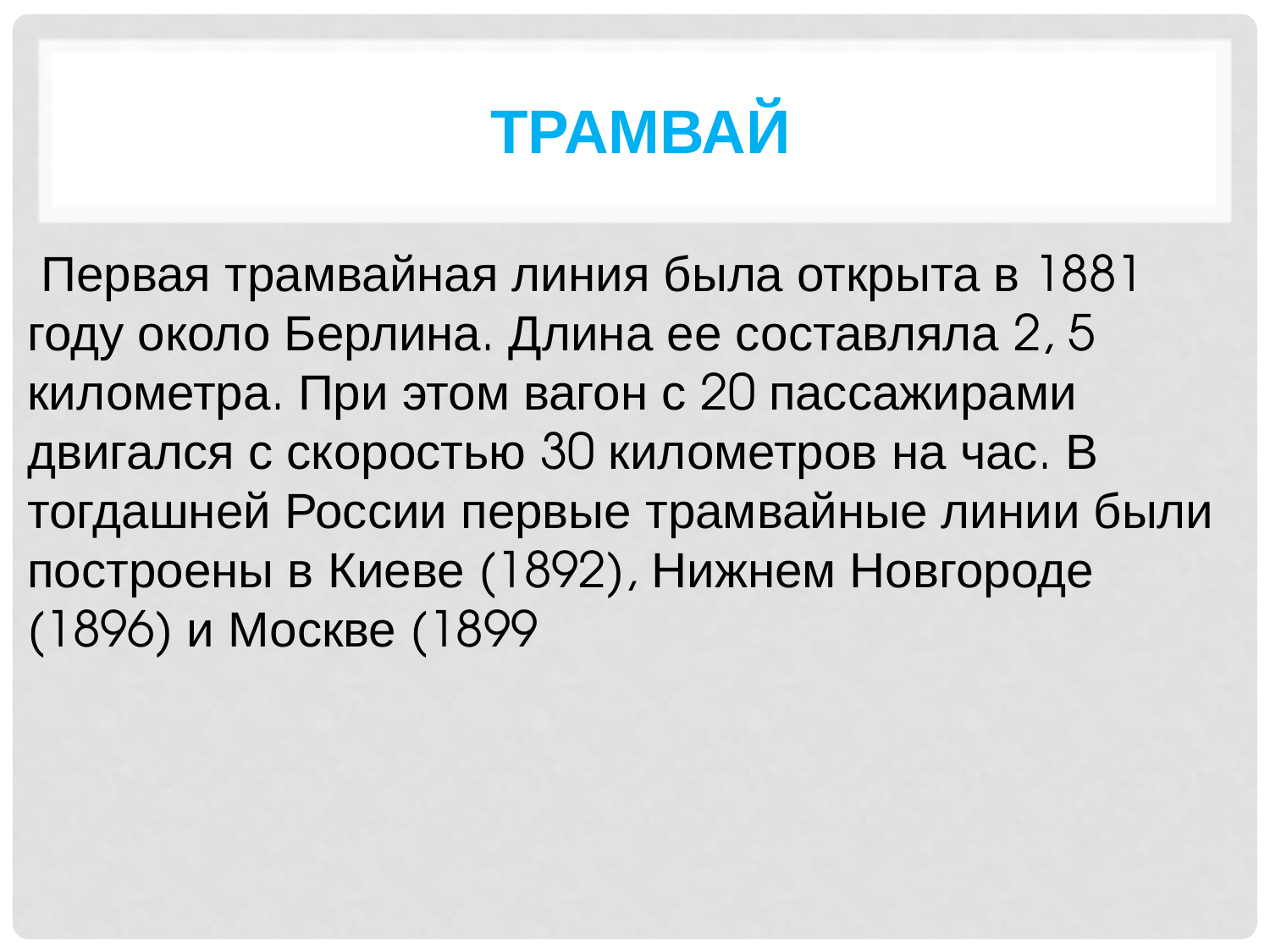

# трамвай
 Первая трамвайная линия была открыта в 1881 году около Берлина. Длина ее составляла 2, 5 километра. При этом вагон с 20 пассажирами двигался с скоростью 30 километров на час. В тогдашней России первые трамвайные линии были построены в Киеве (1892), Нижнем Новгороде (1896) и Москве (1899